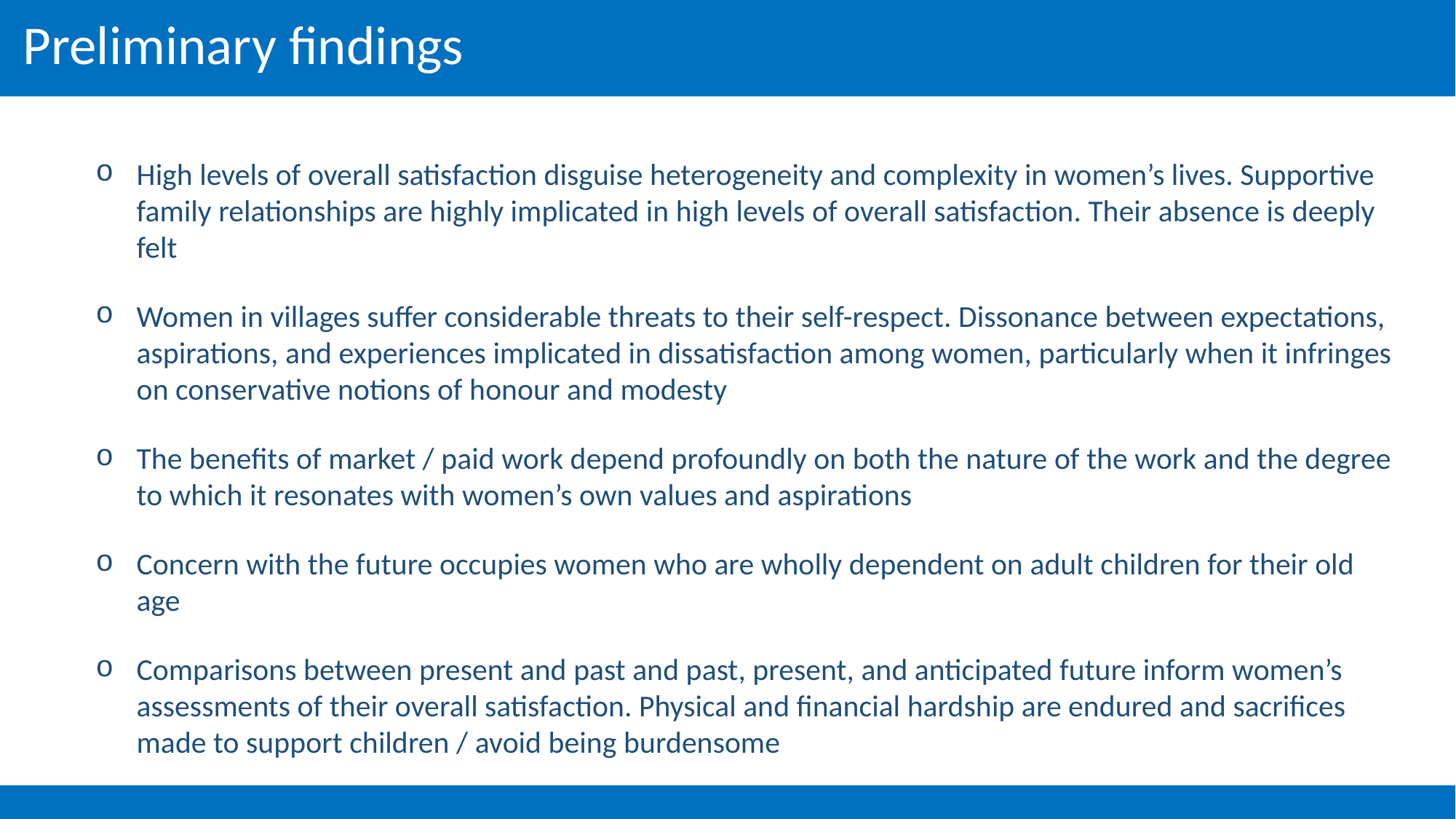

Preliminary findings
High levels of overall satisfaction disguise heterogeneity and complexity in women’s lives. Supportive family relationships are highly implicated in high levels of overall satisfaction. Their absence is deeply felt

Women in villages suffer considerable threats to their self-respect. Dissonance between expectations, aspirations, and experiences implicated in dissatisfaction among women, particularly when it infringes on conservative notions of honour and modesty

The benefits of market / paid work depend profoundly on both the nature of the work and the degree to which it resonates with women’s own values and aspirations

Concern with the future occupies women who are wholly dependent on adult children for their old age

Comparisons between present and past and past, present, and anticipated future inform women’s assessments of their overall satisfaction. Physical and financial hardship are endured and sacrifices made to support children / avoid being burdensome